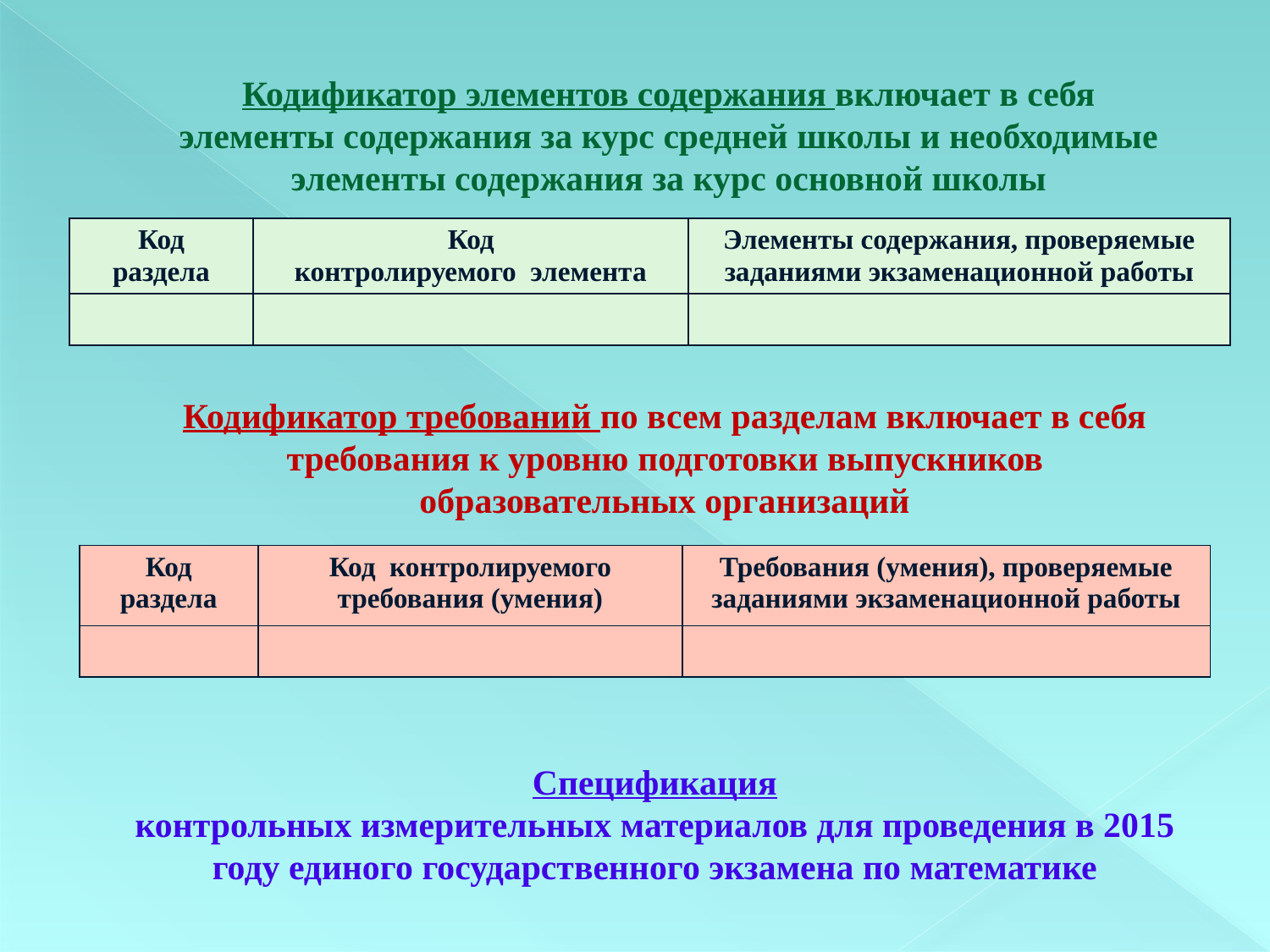

# Кодификатор элементов содержания включает в себя элементы содержания за курс средней школы и необходимые элементы содержания за курс основной школы
| Код раздела | Код контролируемого элемента | Элементы содержания, проверяемые заданиями экзаменационной работы |
| --- | --- | --- |
|  |  |  |
Кодификатор требований по всем разделам включает в себя требования к уровню подготовки выпускников образовательных организаций
| Код раздела | Код контролируемого требования (умения) | Требования (умения), проверяемые заданиями экзаменационной работы |
| --- | --- | --- |
|  |  |  |
Спецификация
контрольных измерительных материалов для проведения в 2015 году единого государственного экзамена по математике